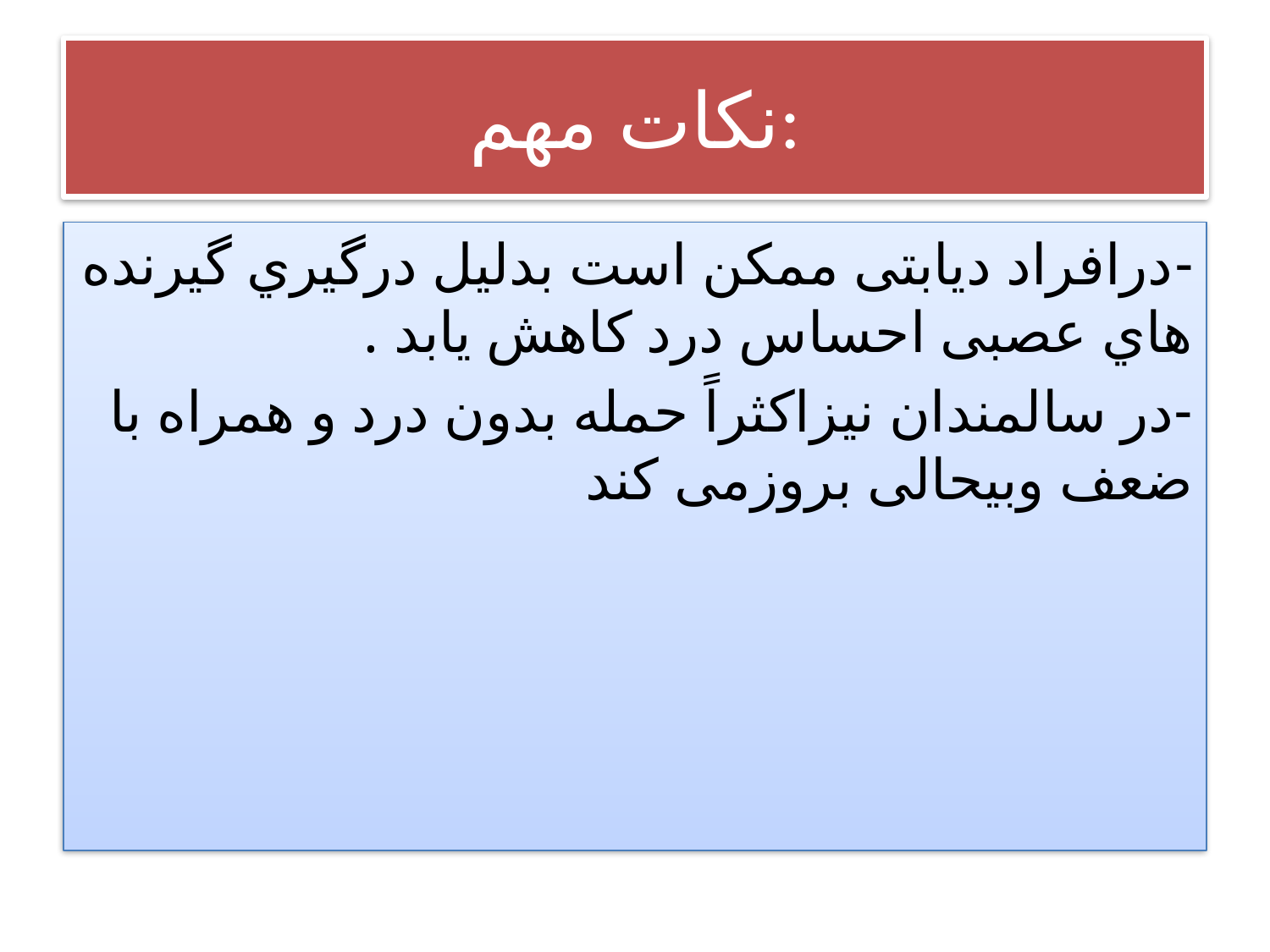

# نکات مهم:
-درافراد دیابتی ممکن است بدلیل درگیري گیرنده هاي عصبی احساس درد کاهش یابد .
-در سالمندان نیزاکثراً حمله بدون درد و همراه با ضعف وبیحالی بروزمی کند